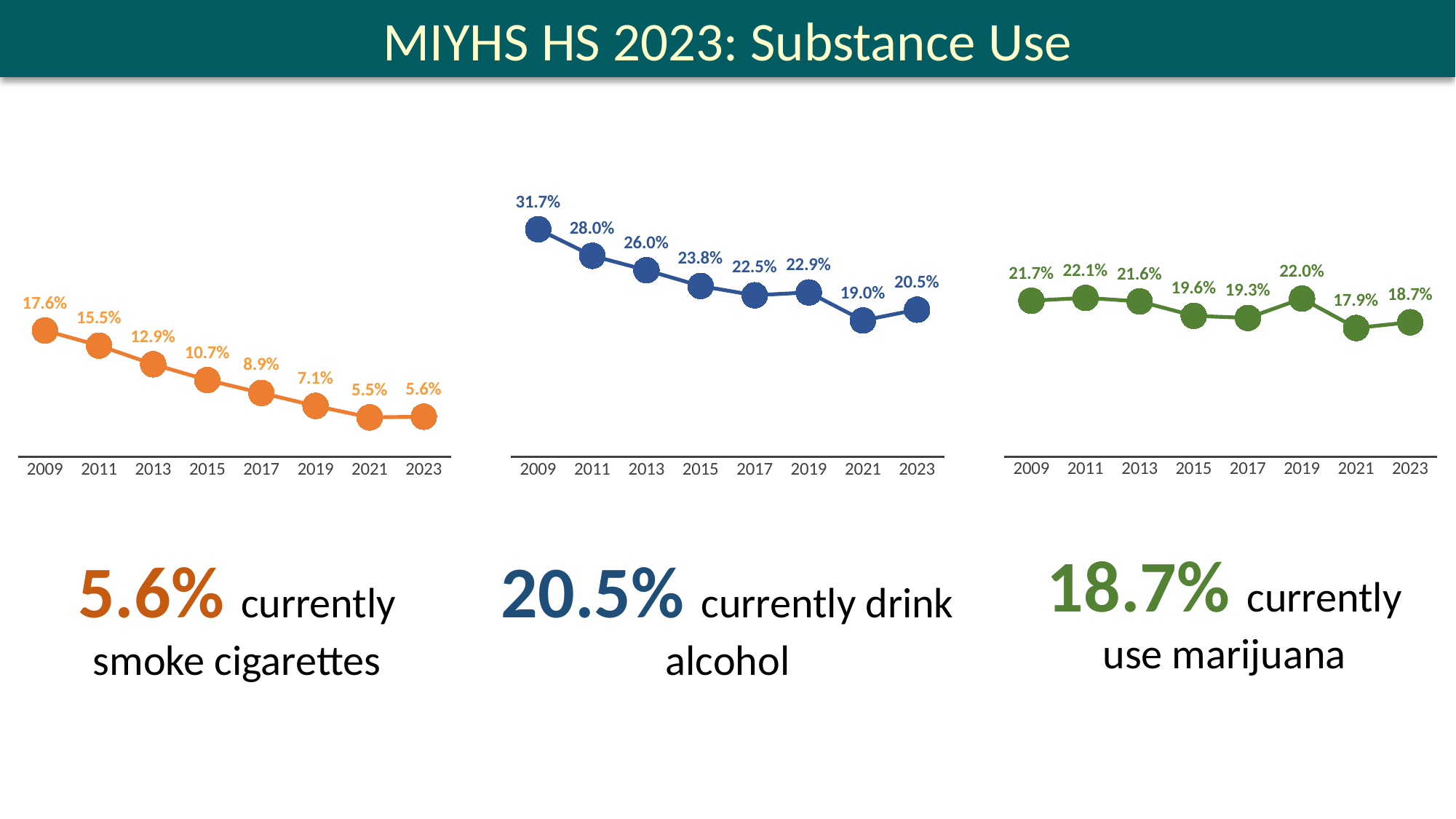

MIYHS HS 2023: Substance Use

### Chart

| Category | Series 1 |
|---|---|
| 2009 | 0.217 |
| 2011 | 0.221 |
| 2013 | 0.216 |
| 2015 | 0.196 |
| 2017 | 0.193 |
| 2019 | 0.22 |
| 2021 | 0.179 |
| 2023 | 0.187 |

### Chart

| Category | Series 1 |
|---|---|
| 2009 | 0.176 |
| 2011 | 0.155 |
| 2013 | 0.129 |
| 2015 | 0.107 |
| 2017 | 0.089 |
| 2019 | 0.071 |
| 2021 | 0.055 |
| 2023 | 0.056 |

### Chart

| Category | Series 1 |
|---|---|
| 2009 | 0.317 |
| 2011 | 0.28 |
| 2013 | 0.26 |
| 2015 | 0.238 |
| 2017 | 0.225 |
| 2019 | 0.229 |
| 2021 | 0.19 |
| 2023 | 0.205 |
18.7% currently use marijuana
5.6% currently smoke cigarettes
20.5% currently drink alcohol